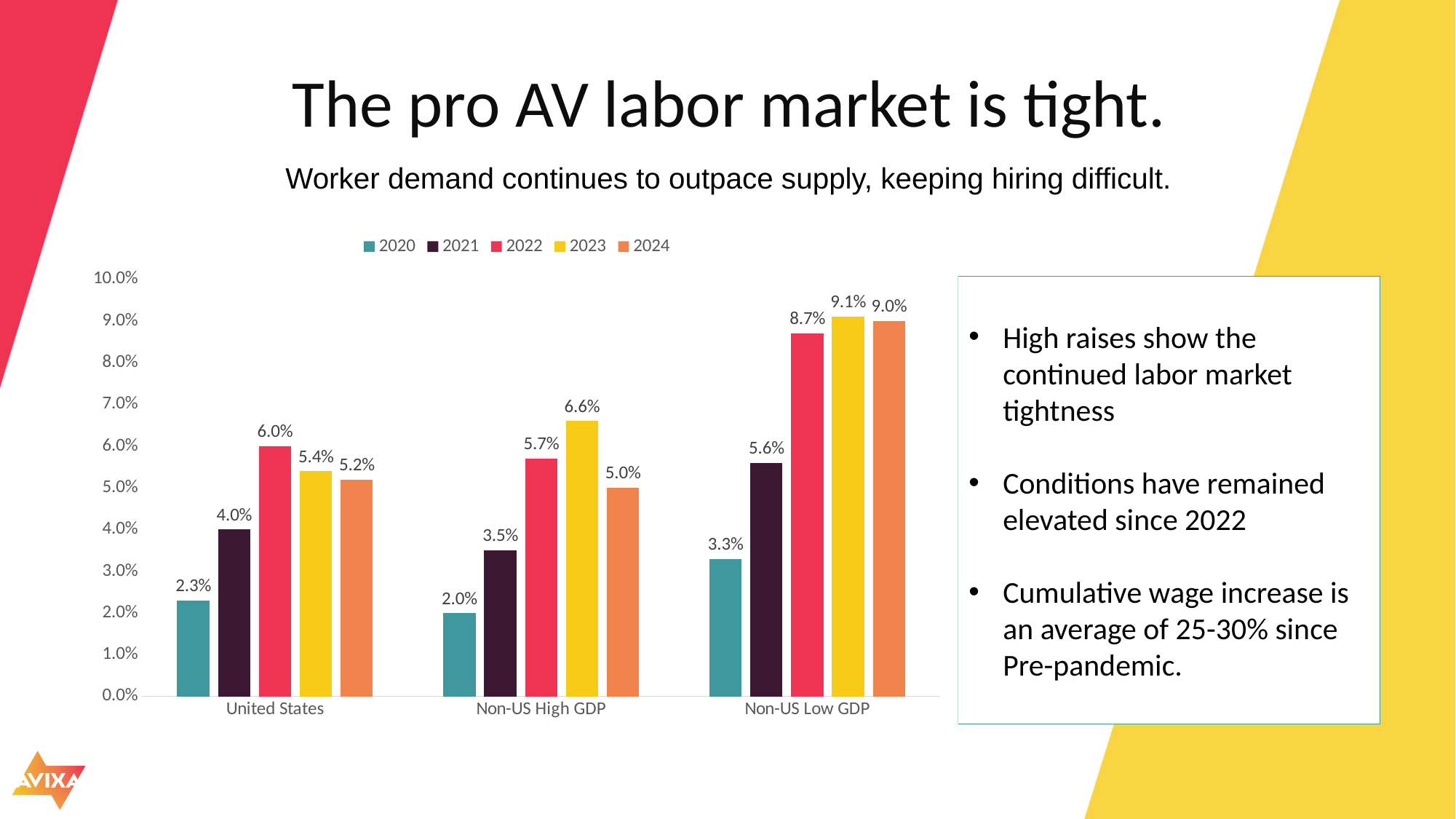

# The pro AV labor market is tight.
Worker demand continues to outpace supply, keeping hiring difficult.

### Chart

| Category | 2020 | 2021 | 2022 | 2023 | 2024 |
|---|---|---|---|---|---|
| United States | 0.023 | 0.04 | 0.06 | 0.054 | 0.052 |
| Non-US High GDP | 0.02 | 0.035 | 0.057 | 0.066 | 0.05 |
| Non-US Low GDP | 0.033 | 0.056 | 0.087 | 0.091 | 0.09 |
High raises show the continued labor market tightness
Conditions have remained elevated since 2022
Cumulative wage increase is an average of 25-30% since Pre-pandemic.